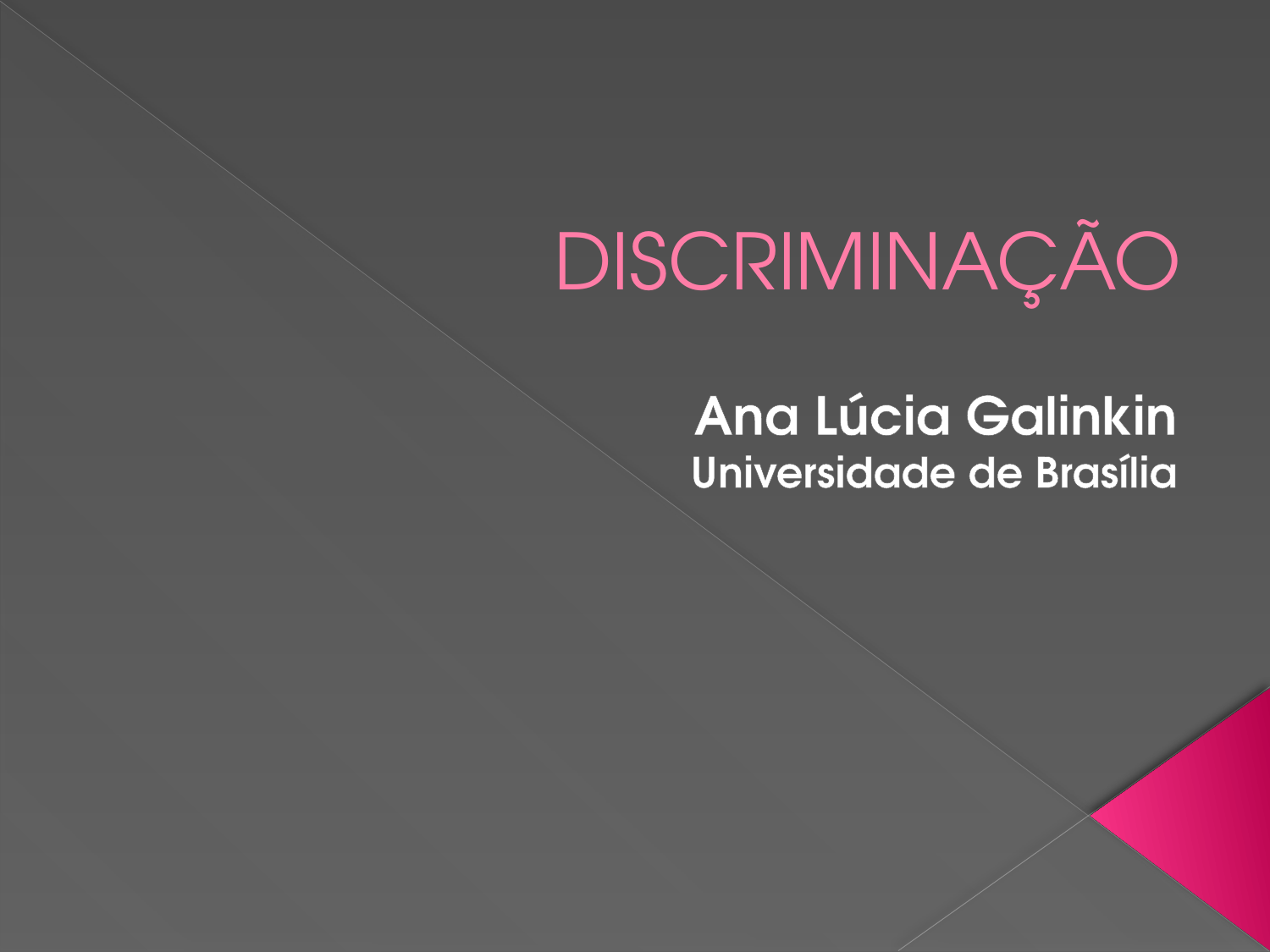

# DISCRIMINAÇÃO

          Ana Lúcia Galinkin
Universidade de Brasília